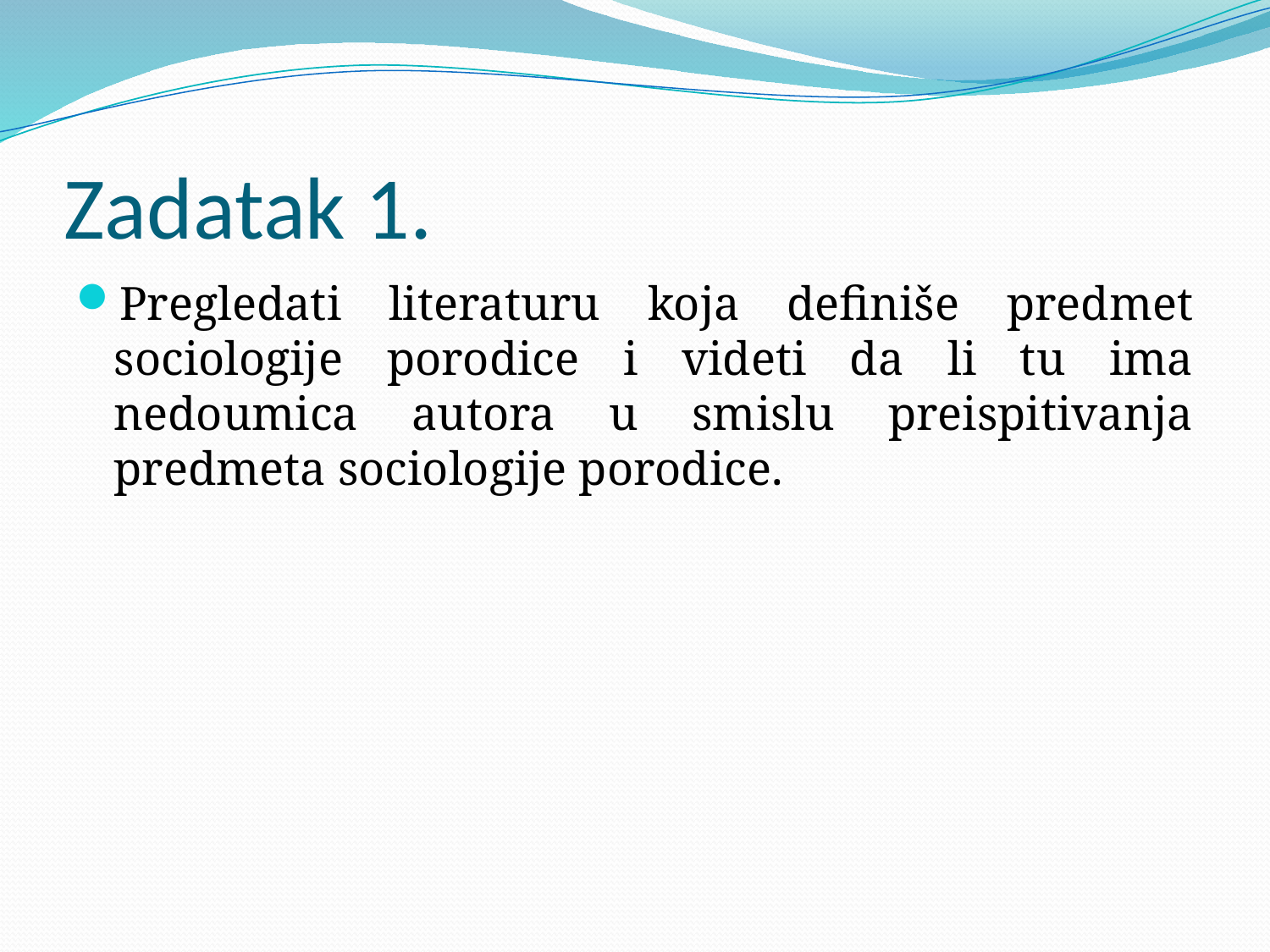

# Zadatak 1.
Pregledati literaturu koja definiše predmet sociologije porodice i videti da li tu ima nedoumica autora u smislu preispitivanja predmeta sociologije porodice.